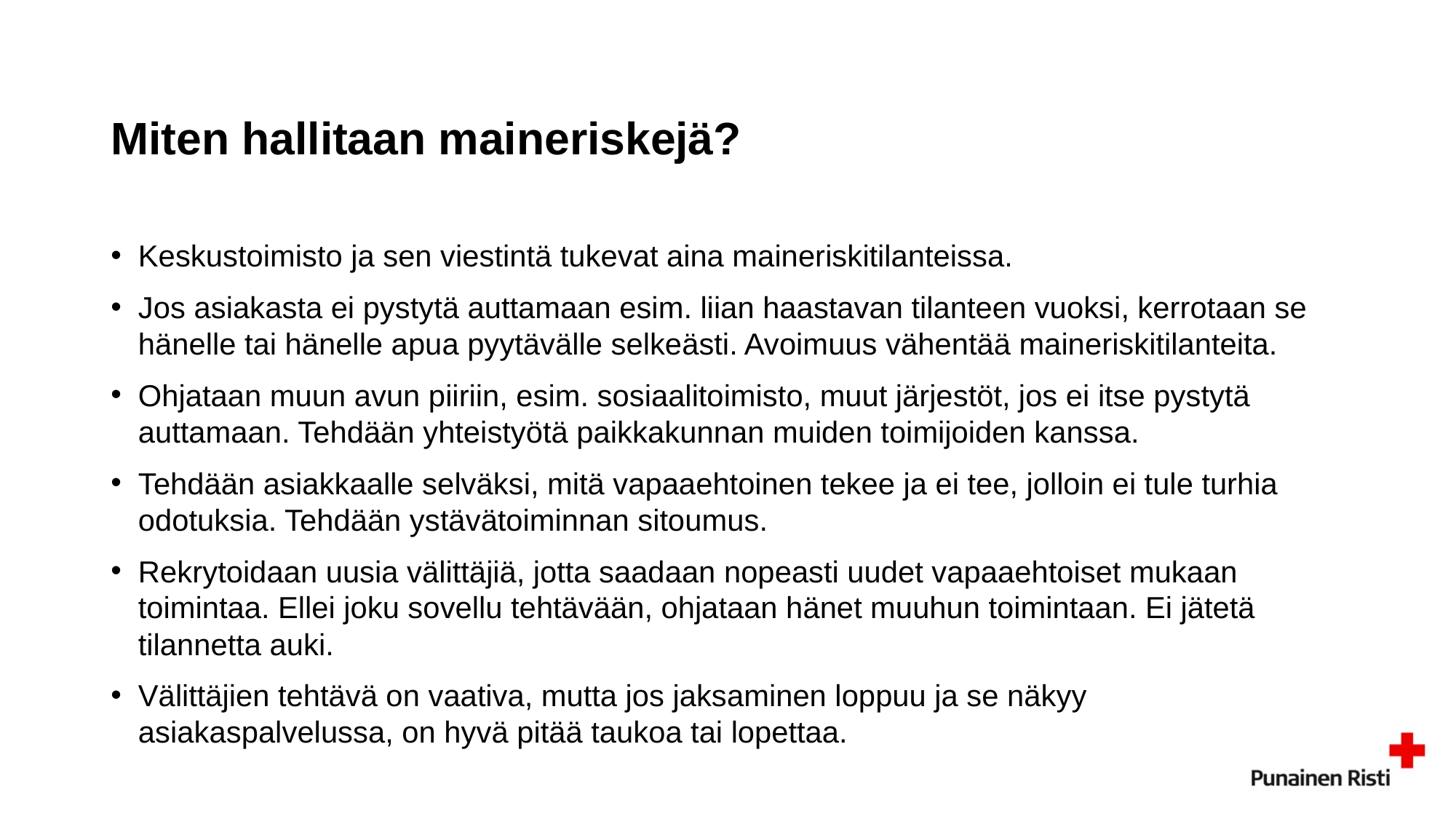

# Miten hallitaan maineriskejä?
Keskustoimisto ja sen viestintä tukevat aina maineriskitilanteissa.
Jos asiakasta ei pystytä auttamaan esim. liian haastavan tilanteen vuoksi, kerrotaan se hänelle tai hänelle apua pyytävälle selkeästi. Avoimuus vähentää maineriskitilanteita.
Ohjataan muun avun piiriin, esim. sosiaalitoimisto, muut järjestöt, jos ei itse pystytä auttamaan. Tehdään yhteistyötä paikkakunnan muiden toimijoiden kanssa.
Tehdään asiakkaalle selväksi, mitä vapaaehtoinen tekee ja ei tee, jolloin ei tule turhia odotuksia. Tehdään ystävätoiminnan sitoumus.
Rekrytoidaan uusia välittäjiä, jotta saadaan nopeasti uudet vapaaehtoiset mukaan toimintaa. Ellei joku sovellu tehtävään, ohjataan hänet muuhun toimintaan. Ei jätetä tilannetta auki.
Välittäjien tehtävä on vaativa, mutta jos jaksaminen loppuu ja se näkyy asiakaspalvelussa, on hyvä pitää taukoa tai lopettaa.